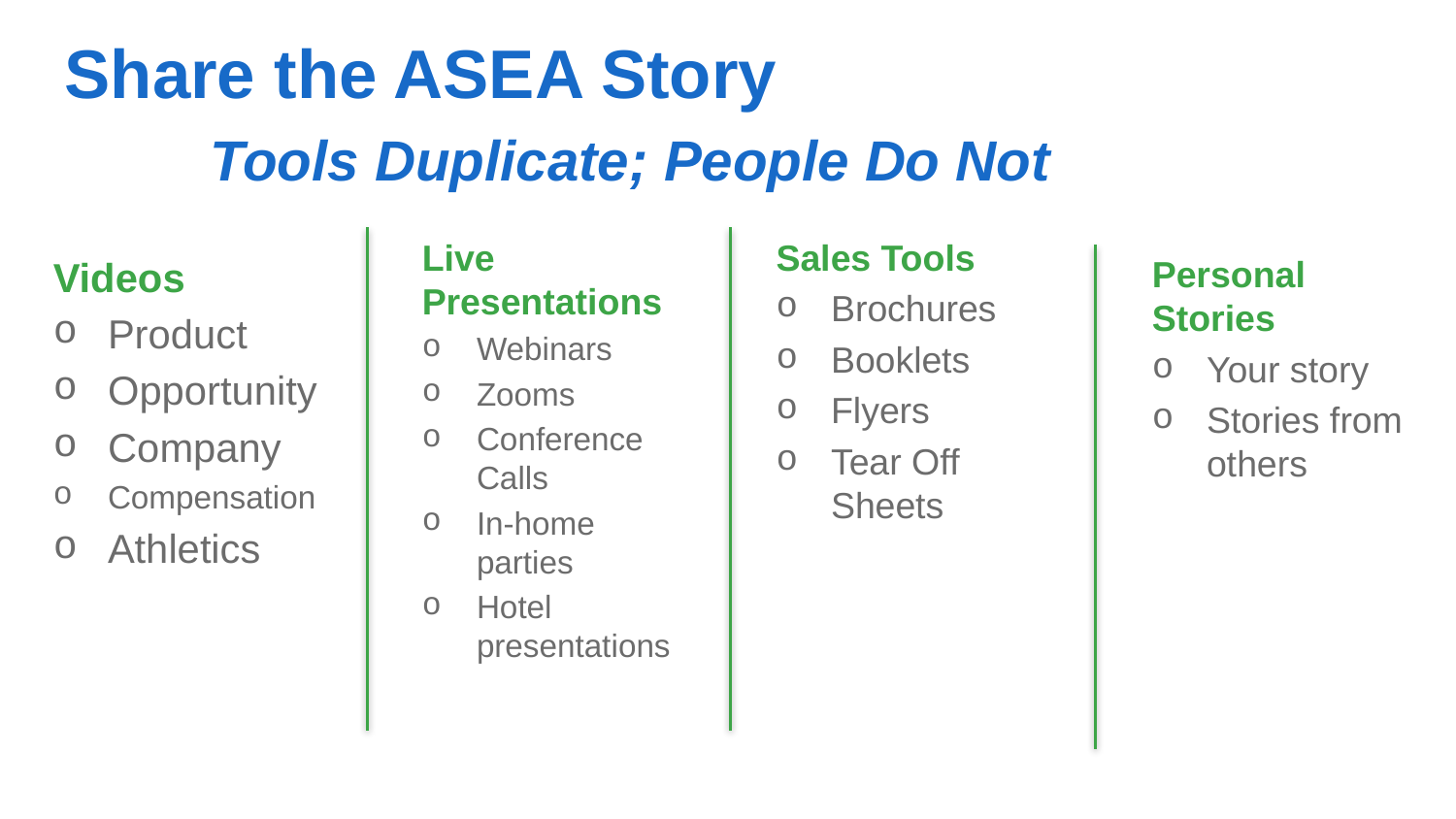

Share the ASEA Story
	Tools Duplicate; People Do Not
Videos
Product
Opportunity
Company
Compensation
Athletics
Live Presentations
Webinars
Zooms
Conference Calls
In-home parties
Hotel presentations
Sales Tools
Brochures
Booklets
Flyers
Tear Off Sheets
Personal Stories
Your story
Stories from others